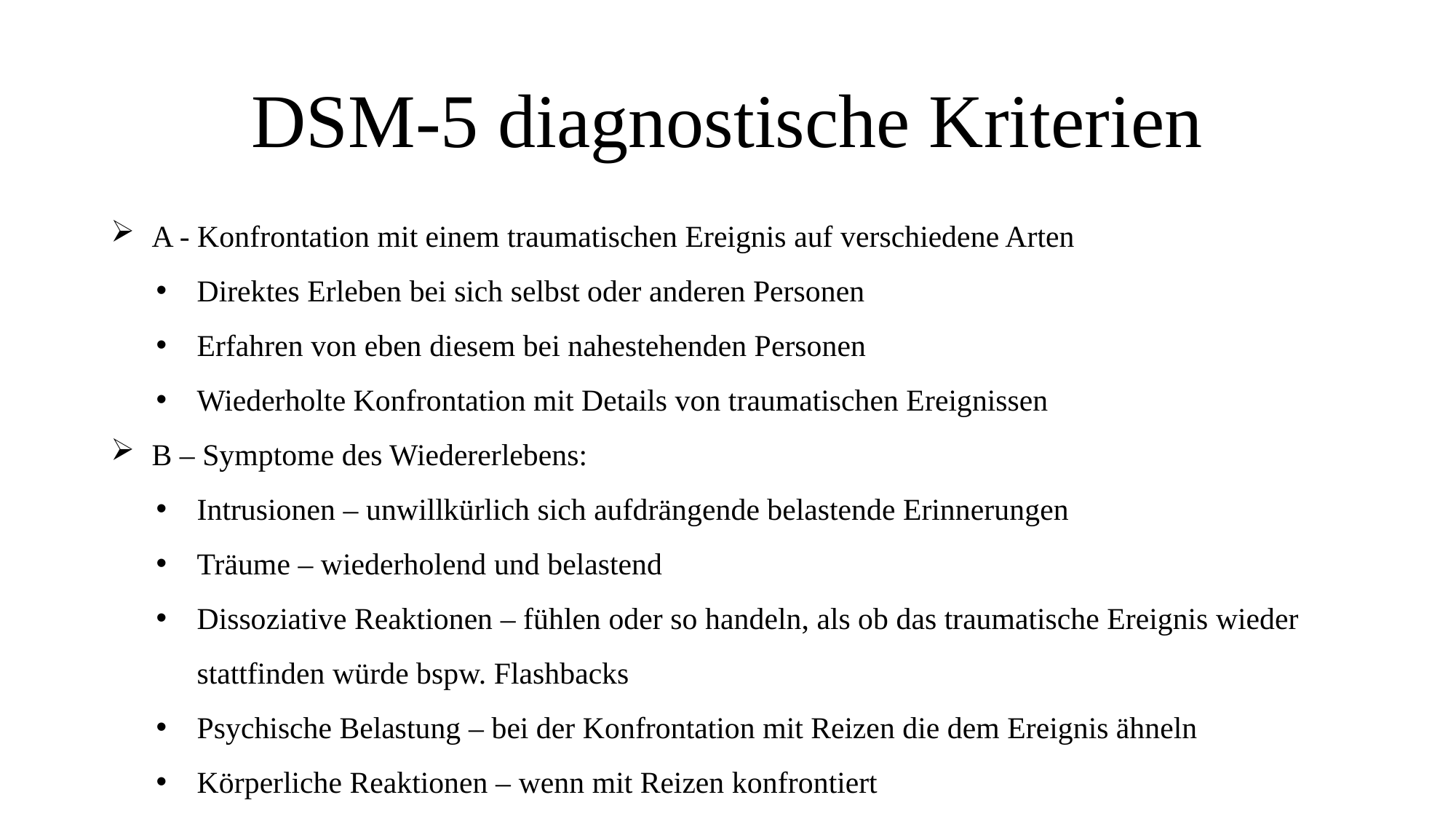

# DSM-5 diagnostische Kriterien
A - Konfrontation mit einem traumatischen Ereignis auf verschiedene Arten
Direktes Erleben bei sich selbst oder anderen Personen
Erfahren von eben diesem bei nahestehenden Personen
Wiederholte Konfrontation mit Details von traumatischen Ereignissen
B – Symptome des Wiedererlebens:
Intrusionen – unwillkürlich sich aufdrängende belastende Erinnerungen
Träume – wiederholend und belastend
Dissoziative Reaktionen – fühlen oder so handeln, als ob das traumatische Ereignis wieder stattfinden würde bspw. Flashbacks
Psychische Belastung – bei der Konfrontation mit Reizen die dem Ereignis ähneln
Körperliche Reaktionen – wenn mit Reizen konfrontiert